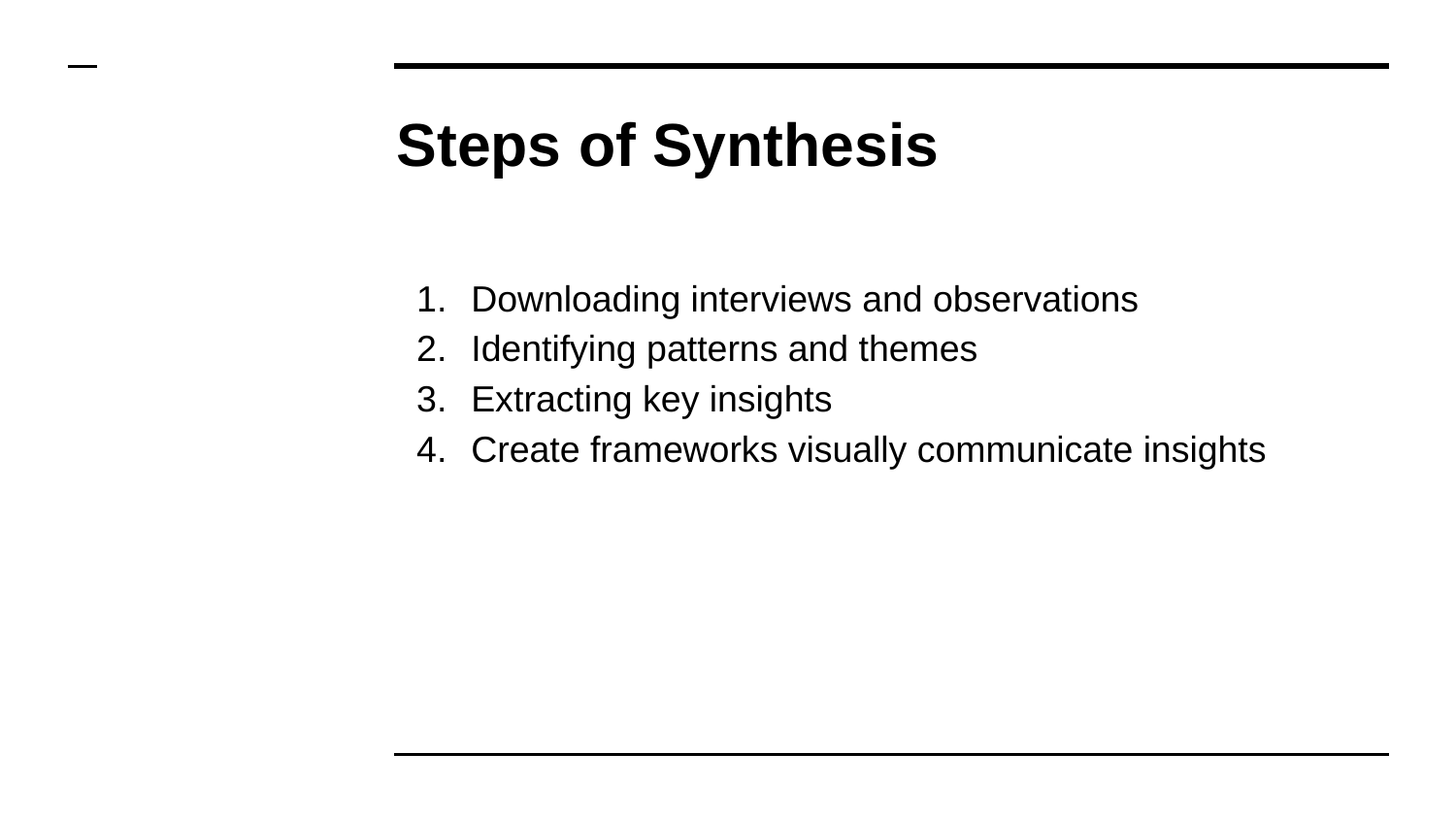

# Steps of Synthesis
Downloading interviews and observations
Identifying patterns and themes
Extracting key insights
Create frameworks visually communicate insights